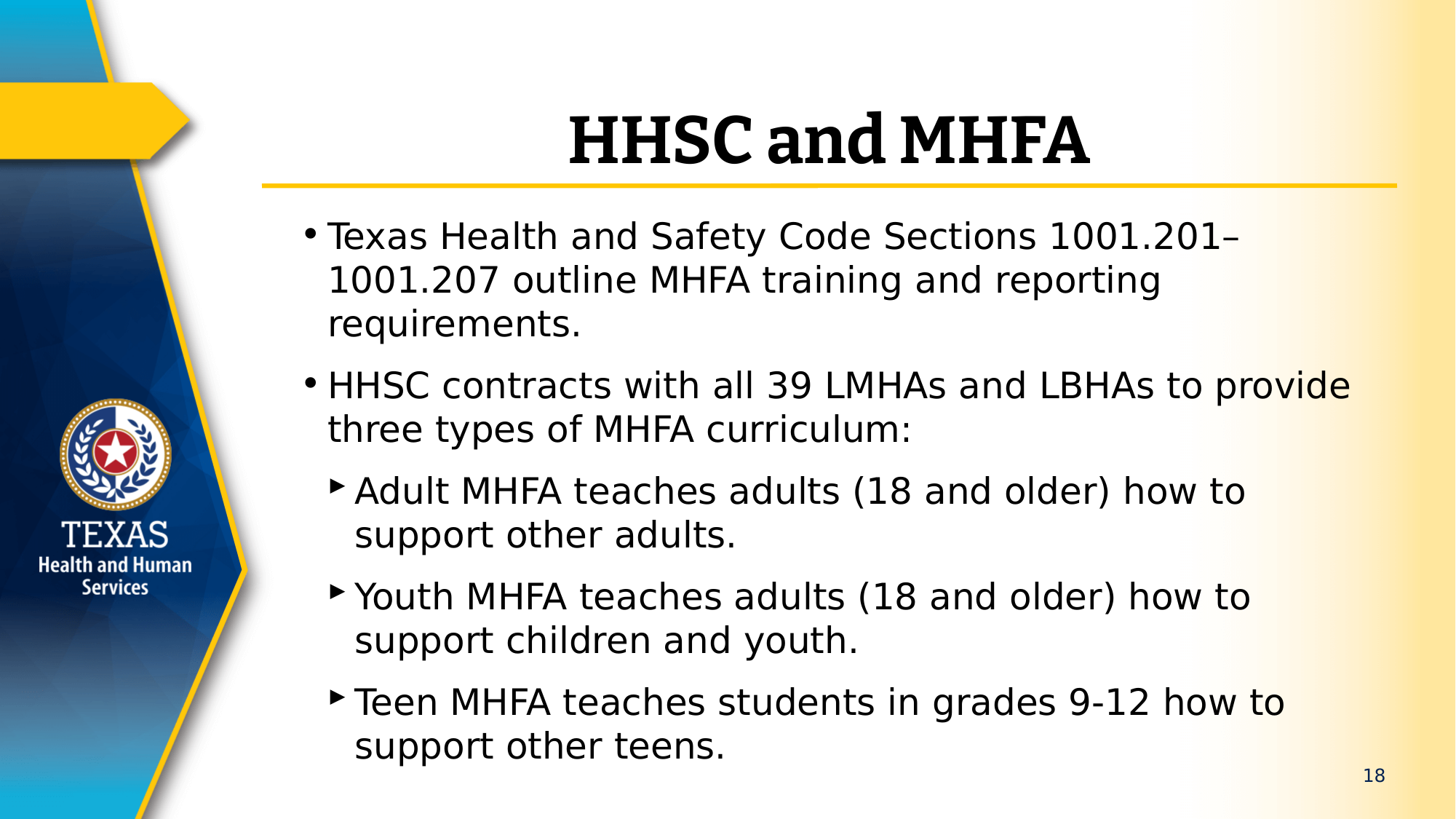

# HHSC and MHFA
Texas Health and Safety Code Sections 1001.201–1001.207 outline MHFA training and reporting requirements.
HHSC contracts with all 39 LMHAs and LBHAs to provide three types of MHFA curriculum:
Adult MHFA teaches adults (18 and older) how to support other adults.
Youth MHFA teaches adults (18 and older) how to support children and youth.
Teen MHFA teaches students in grades 9-12 how to support other teens.
18